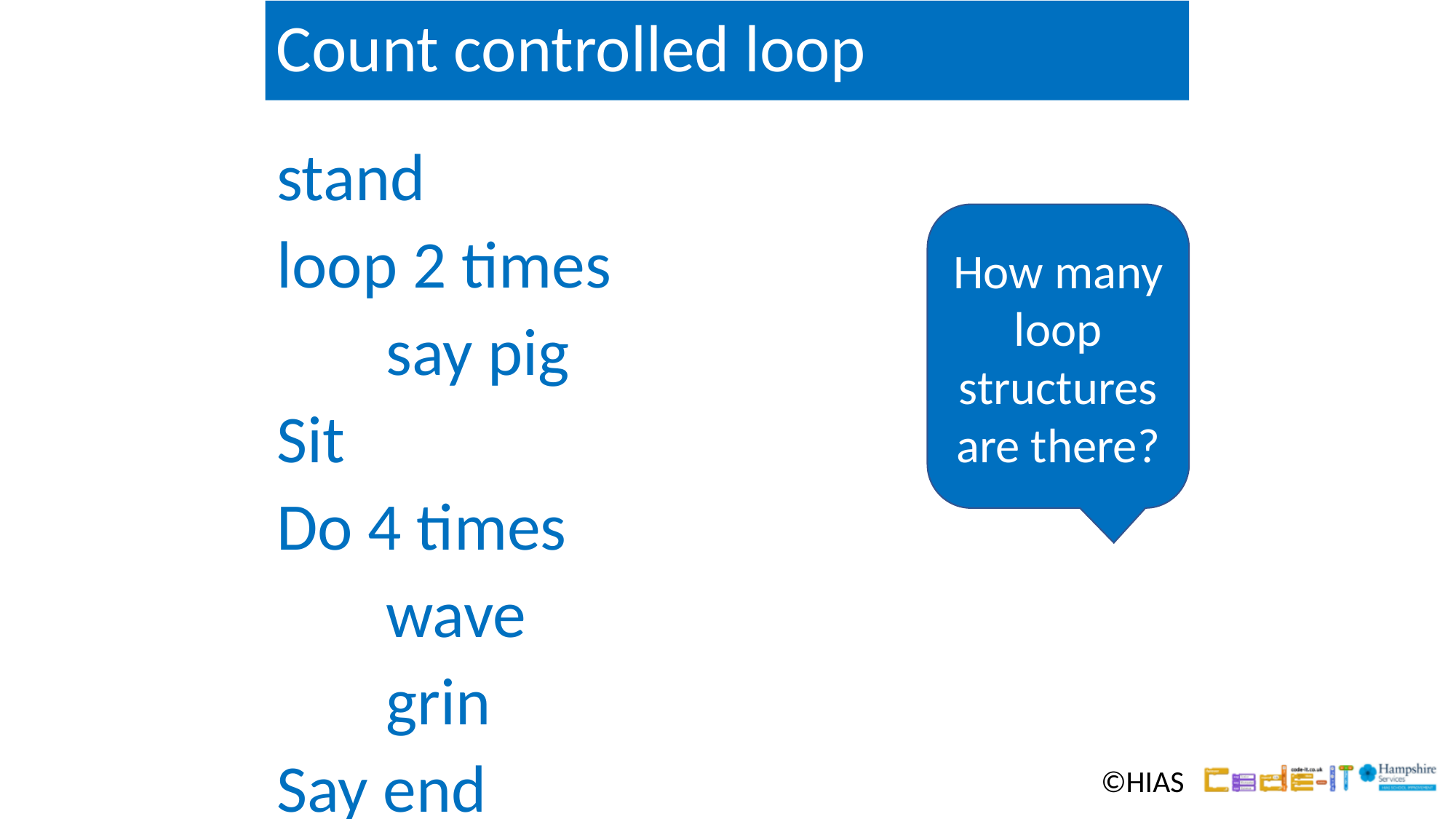

# Count controlled loop
stand
loop 2 times
	say pig
Sit
Do 4 times
	wave
	grin
Say end
How many loop structures are there?